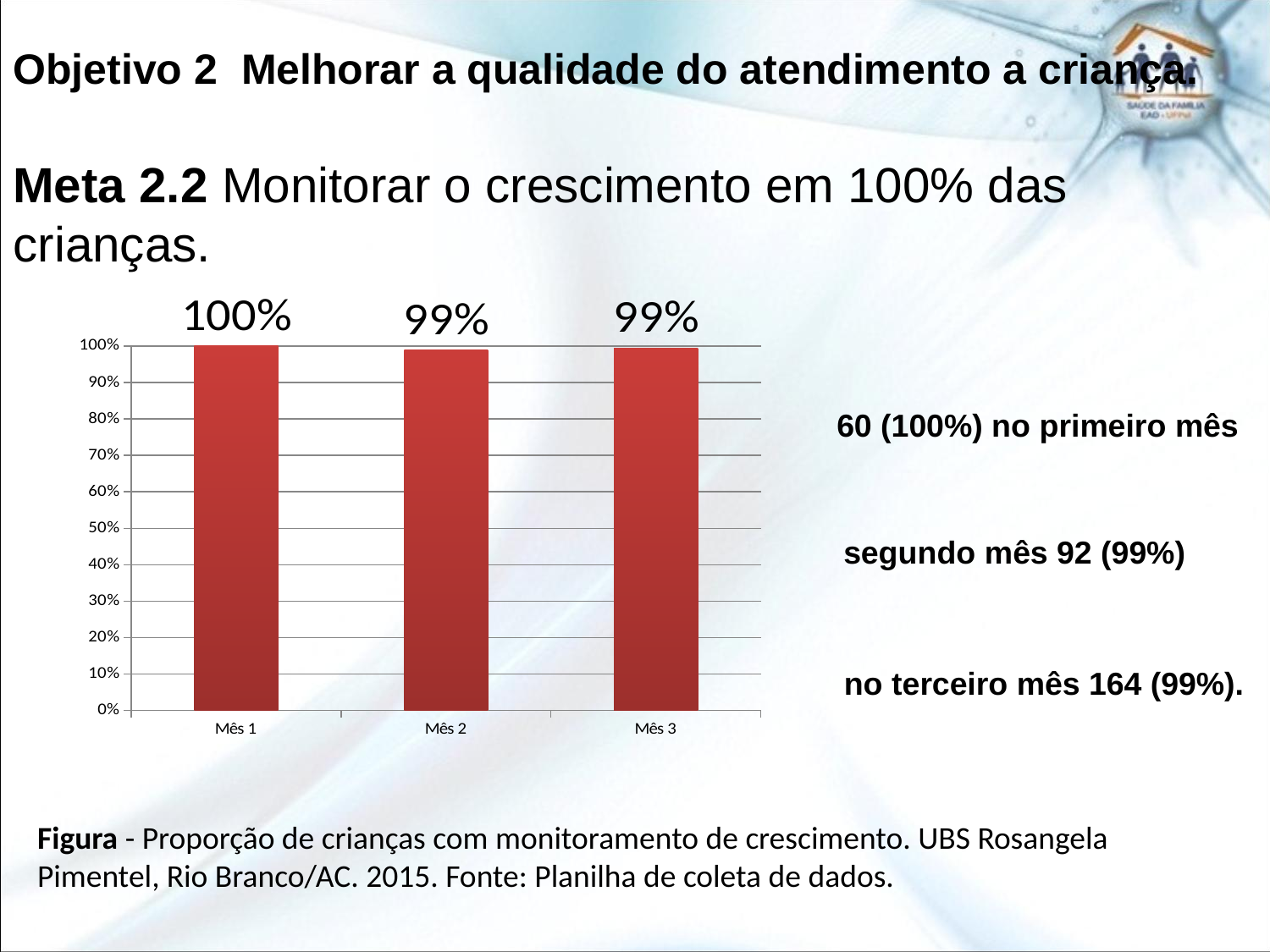

Objetivo 2  Melhorar a qualidade do atendimento a criança.

Meta 2.2 Monitorar o crescimento em 100% das crianças.

### Chart

| Category |  |
|---|---|
| Mês 1 | 1.0 |
| Mês 2 | 0.989 |
| Mês 3 | 0.994 |
60 (100%) no primeiro mês
segundo mês 92 (99%)
no terceiro mês 164 (99%).
Figura - Proporção de crianças com monitoramento de crescimento. UBS Rosangela Pimentel, Rio Branco/AC. 2015. Fonte: Planilha de coleta de dados.